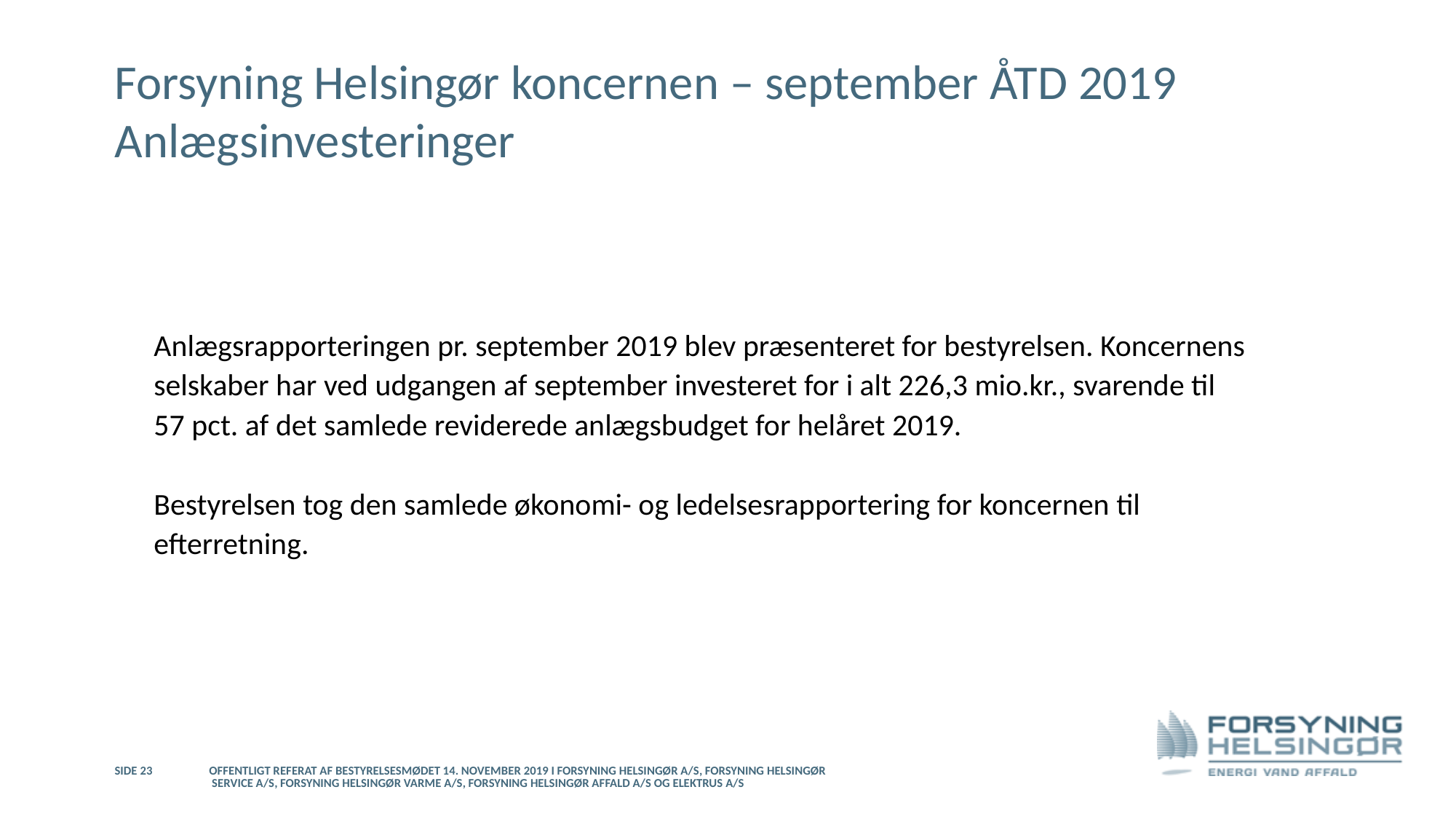

# Forsyning Helsingør koncernen – september ÅTD 2019 Anlægsinvesteringer

Anlægsrapporteringen pr. september 2019 blev præsenteret for bestyrelsen. Koncernens selskaber har ved udgangen af september investeret for i alt 226,3 mio.kr., svarende til 57 pct. af det samlede reviderede anlægsbudget for helåret 2019.

Bestyrelsen tog den samlede økonomi- og ledelsesrapportering for koncernen til efterretning.
29-11-2019
Side 23
Offentligt referat af bestyrelsesmødet 14. november 2019 i Forsyning Helsingør A/S, Forsyning Helsingør Service A/S, Forsyning Helsingør Varme A/S, Forsyning Helsingør Affald A/S og Elektrus A/S